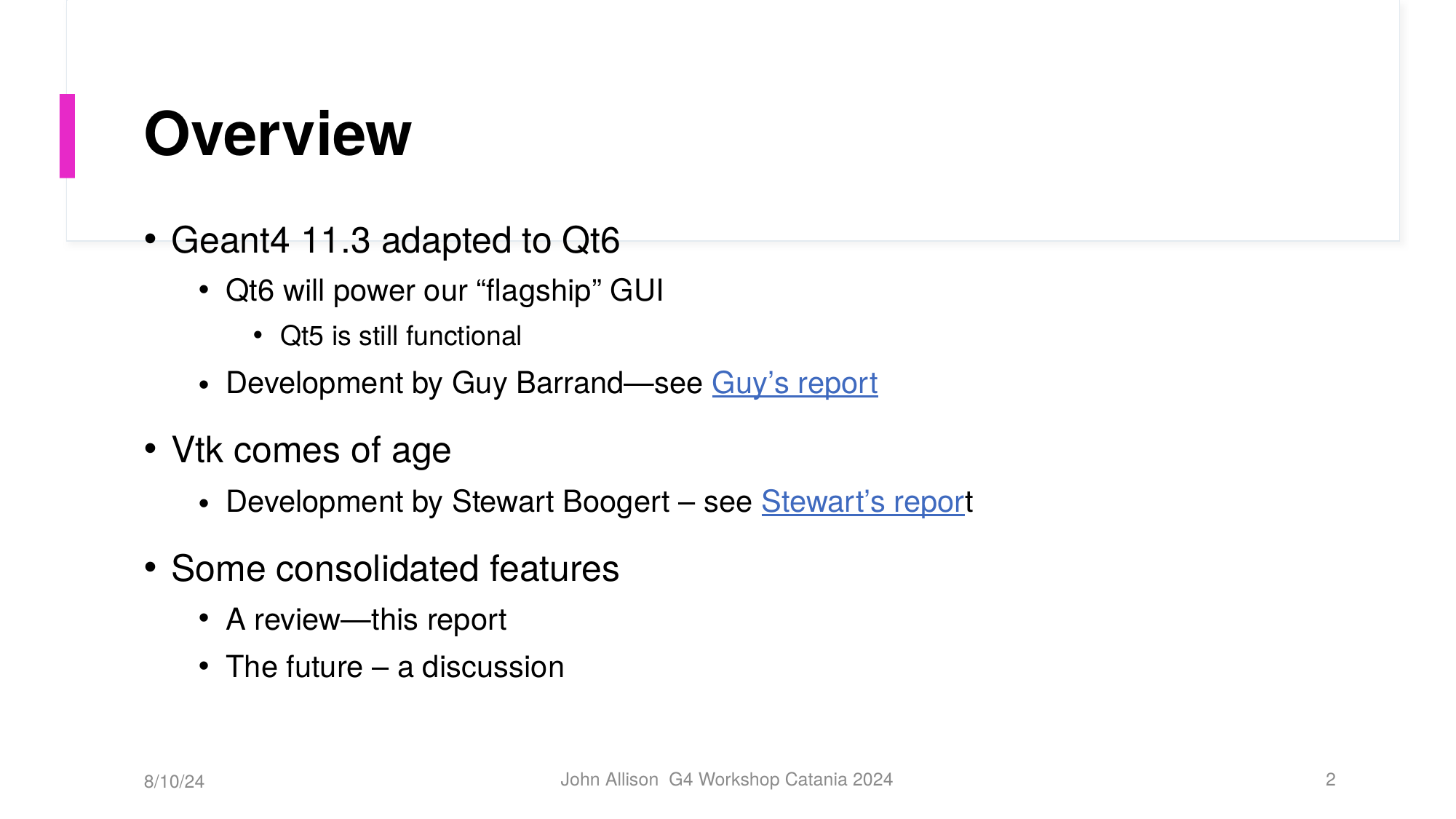

# Overview
Geant4 11.3 adapted to Qt6
Qt6 will power our “flagship” GUI
Qt5 is still functional
Development by Guy Barrand—see Guy’s report
Vtk comes of age
Development by Stewart Boogert – see Stewart’s report
Some consolidated features
A review—this report
The future – a discussion
8/10/24
John Allison  G4 Workshop Catania 2024
2